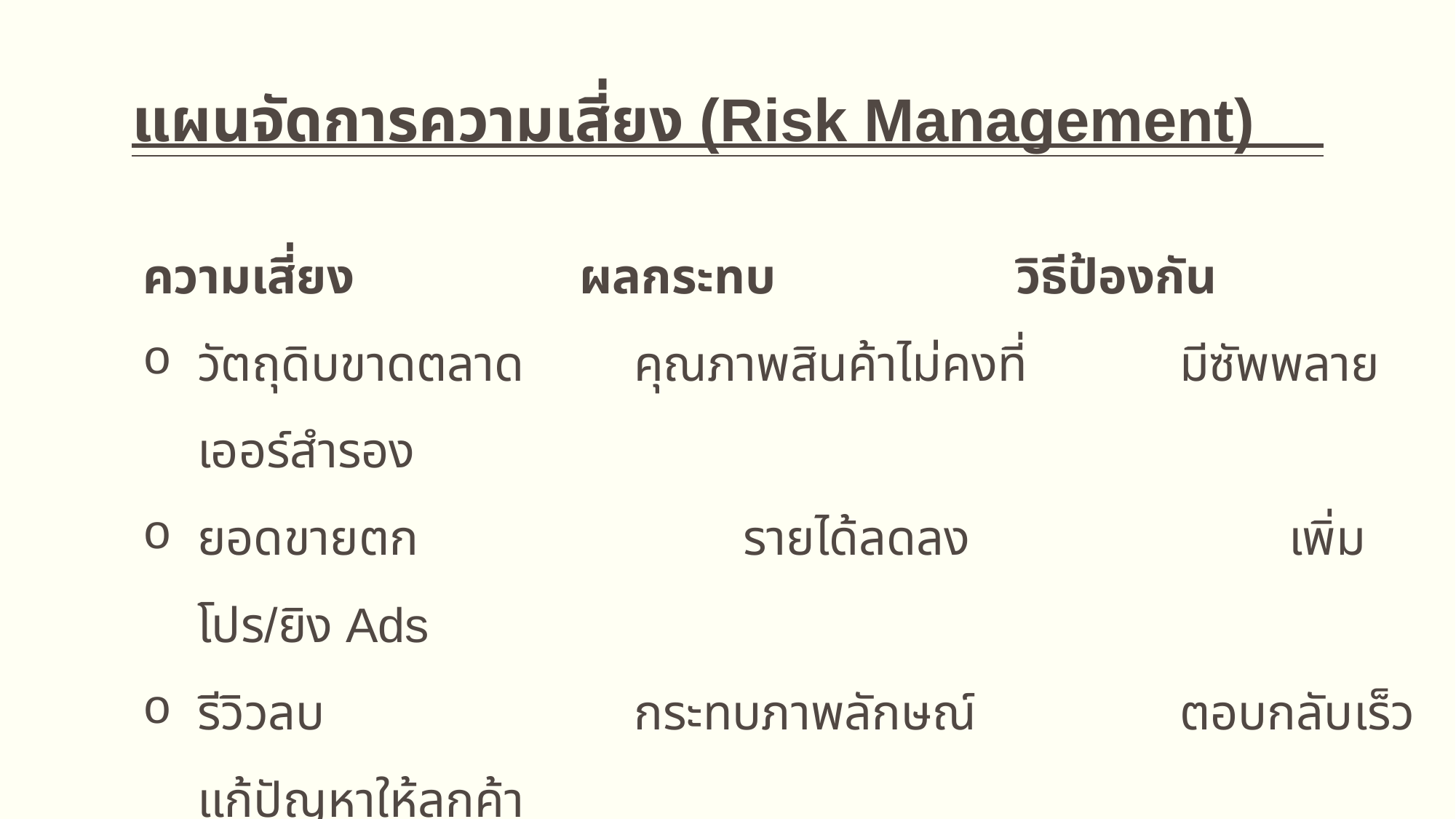

# แผนจัดการความเสี่ยง (Risk Management)
ความเสี่ยง			ผลกระทบ			วิธีป้องกัน
วัตถุดิบขาดตลาด		คุณภาพสินค้าไม่คงที่		มีซัพพลายเออร์สำรอง
ยอดขายตก			รายได้ลดลง			เพิ่มโปร/ยิง Ads
รีวิวลบ			กระทบภาพลักษณ์		ตอบกลับเร็ว แก้ปัญหาให้ลูกค้า
พนักงานลาออก		บริการล่าช้า			จัดอบรมพนักงานสำรอง